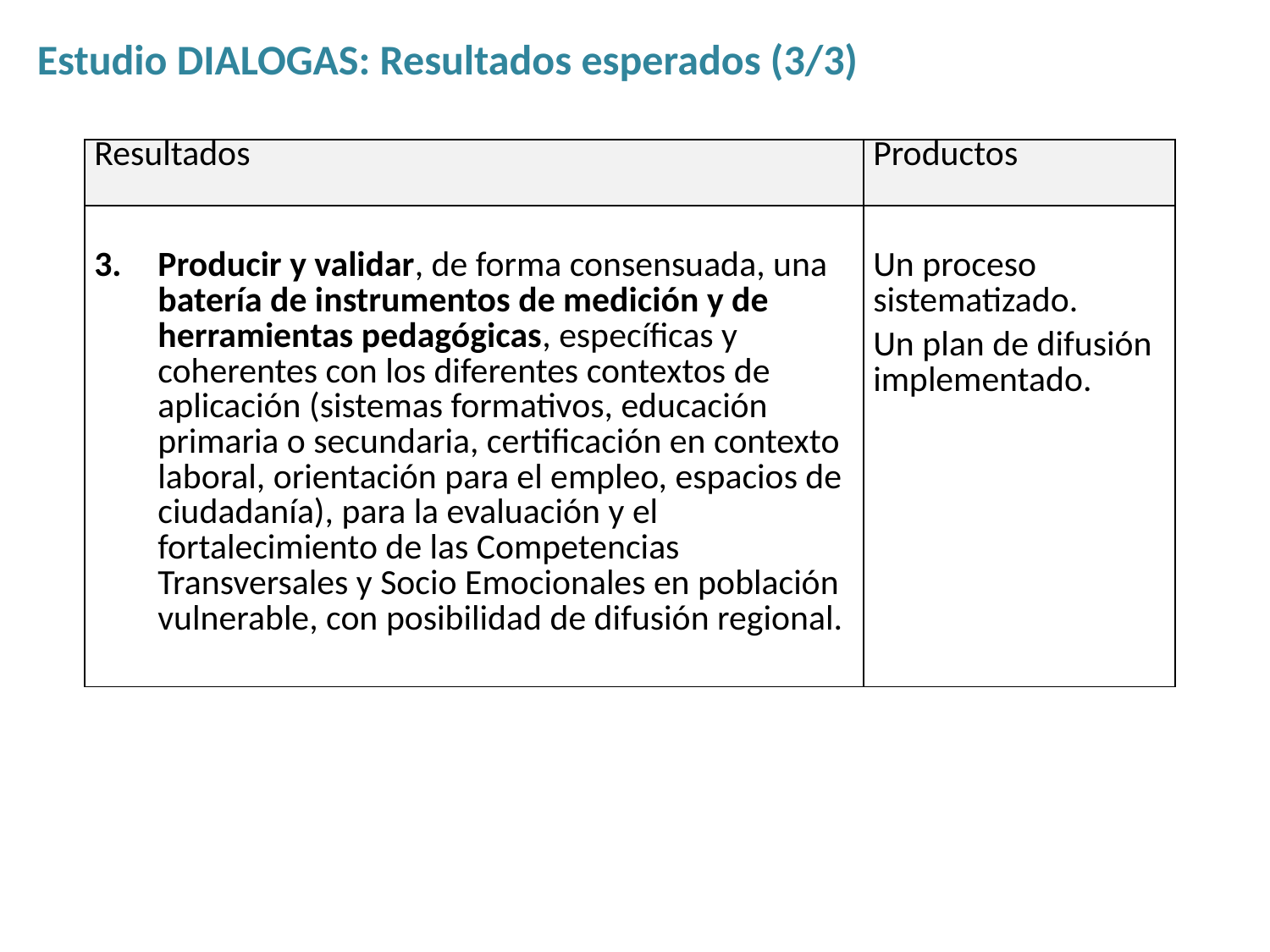

Estudio DIALOGAS: Resultados esperados (3/3)

| Resultados | Productos |
| --- | --- |
| Producir y validar, de forma consensuada, una batería de instrumentos de medición y de herramientas pedagógicas, específicas y coherentes con los diferentes contextos de aplicación (sistemas formativos, educación primaria o secundaria, certificación en contexto laboral, orientación para el empleo, espacios de ciudadanía), para la evaluación y el fortalecimiento de las Competencias Transversales y Socio Emocionales en población vulnerable, con posibilidad de difusión regional. | Un proceso sistematizado. Un plan de difusión implementado. |